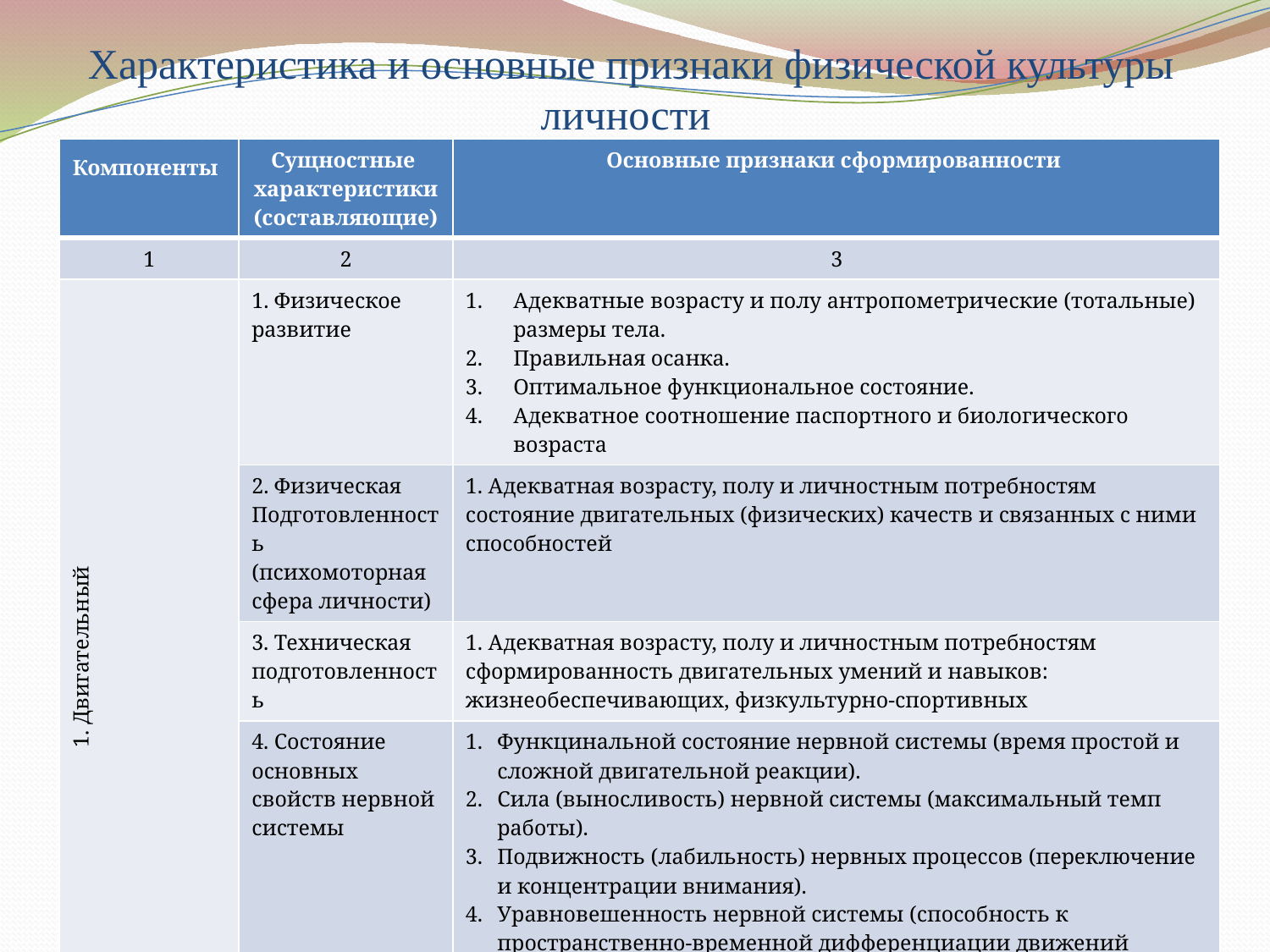

# Характеристика и основные признаки физической культуры личности
| Компоненты | Сущностные характеристики (составляющие) | Основные признаки сформированности |
| --- | --- | --- |
| 1 | 2 | 3 |
| 1. Двигательный | 1. Физическое развитие | Адекватные возрасту и полу антропометрические (тотальные) размеры тела. Правильная осанка. Оптимальное функциональное состояние. Адекватное соотношение паспортного и биологического возраста |
|  | 2. Физическая Подготовленность (психомоторная сфера личности) | 1. Адекватная возрасту, полу и личностным потребностям состояние двигательных (физических) качеств и связанных с ними способностей |
|  | 3. Техническая подготовленность | 1. Адекватная возрасту, полу и личностным потребностям сформированность двигательных умений и навыков: жизнеобеспечивающих, физкультурно-спортивных |
|  | 4. Состояние основных свойств нервной системы | Функцинальной состояние нервной системы (время простой и сложной двигательной реакции). Сила (выносливость) нервной системы (максимальный темп работы). Подвижность (лабильность) нервных процессов (переключение и концентрации внимания). Уравновешенность нервной системы (способность к пространственно-временной дифференциации движений |
|  | 5. Физическая адаптация | 1. Адаптированность к неблагоприятным факторам среды («закаленность») |